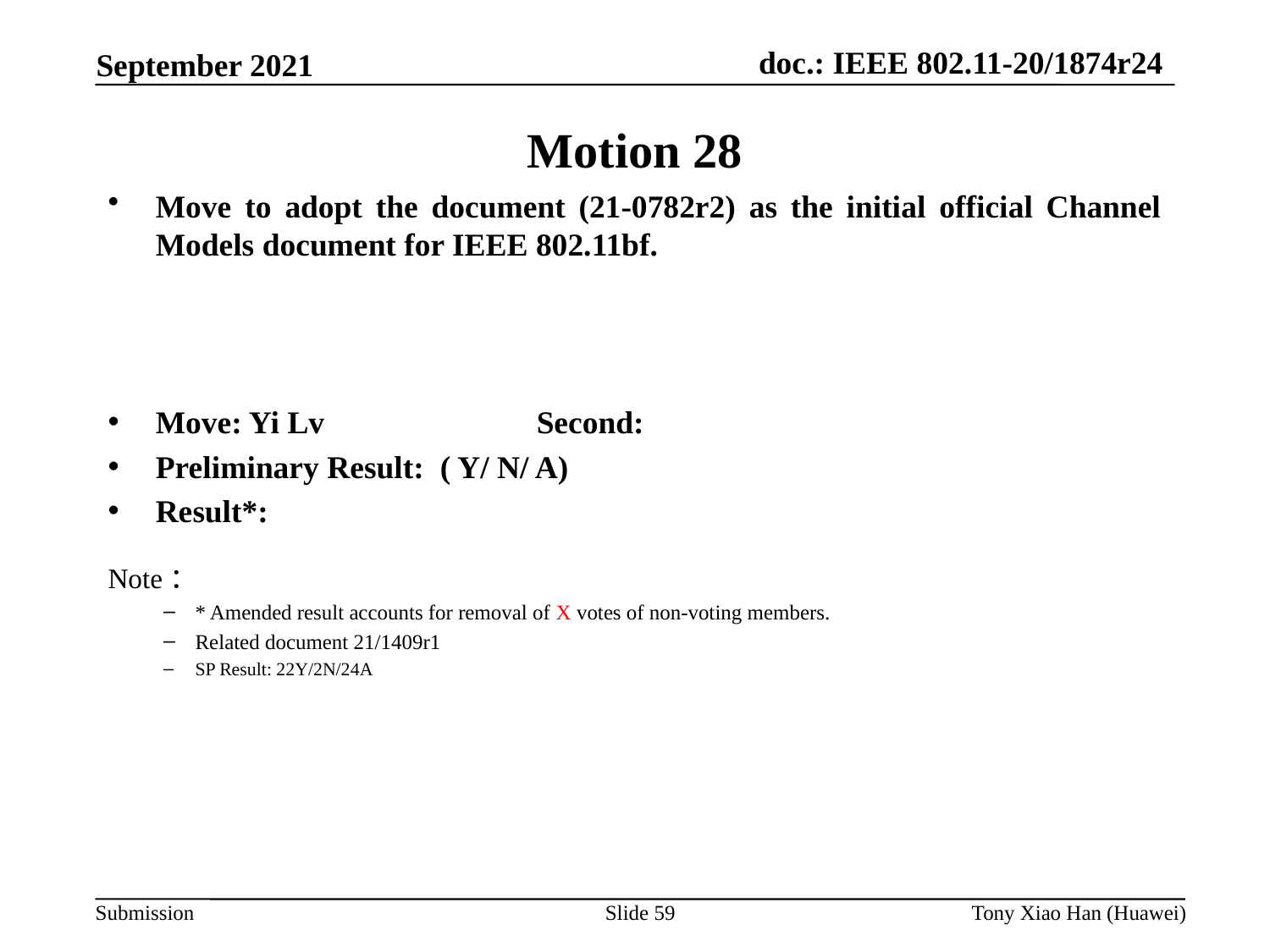

Motion 28
Move to adopt the document (21-0782r2) as the initial official Channel Models document for IEEE 802.11bf.

Move: Yi Lv 		Second:
Preliminary Result:  ( Y/ N/ A)
Result*:

Note：
* Amended result accounts for removal of X votes of non-voting members.
Related document 21/1409r1
SP Result: 22Y/2N/24A
Slide 59
Tony Xiao Han (Huawei)